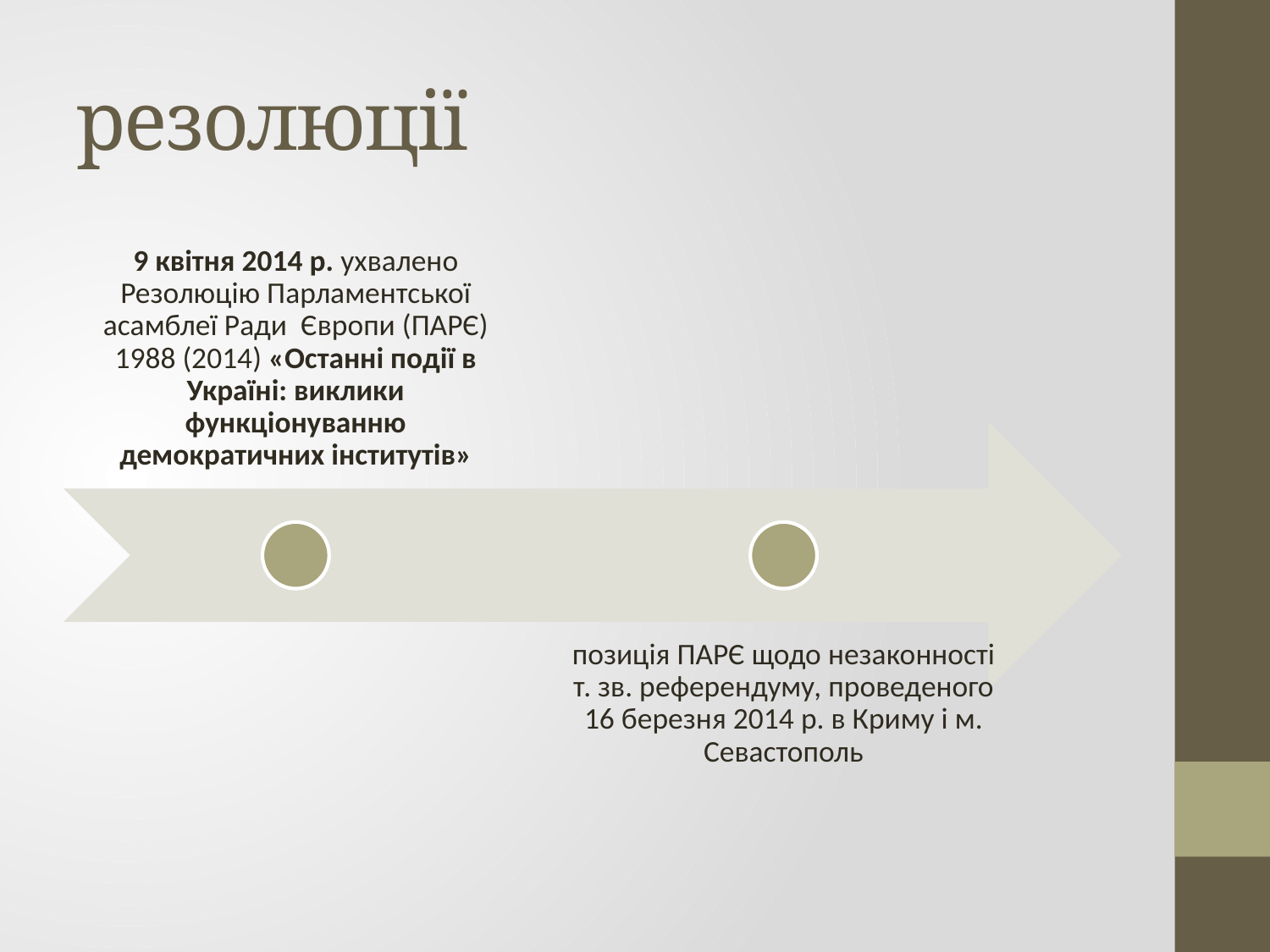

# резолюції
9 квітня 2014 р. ухвалено Резолюцію Парламентської асамблеї Ради  Європи (ПАРЄ) 1988 (2014) «Останні події в Україні: виклики функціонуванню демократичних інститутів»
позиція ПАРЄ щодо незаконності т. зв. референдуму, проведеного 16 березня 2014 р. в Криму і м. Севастополь